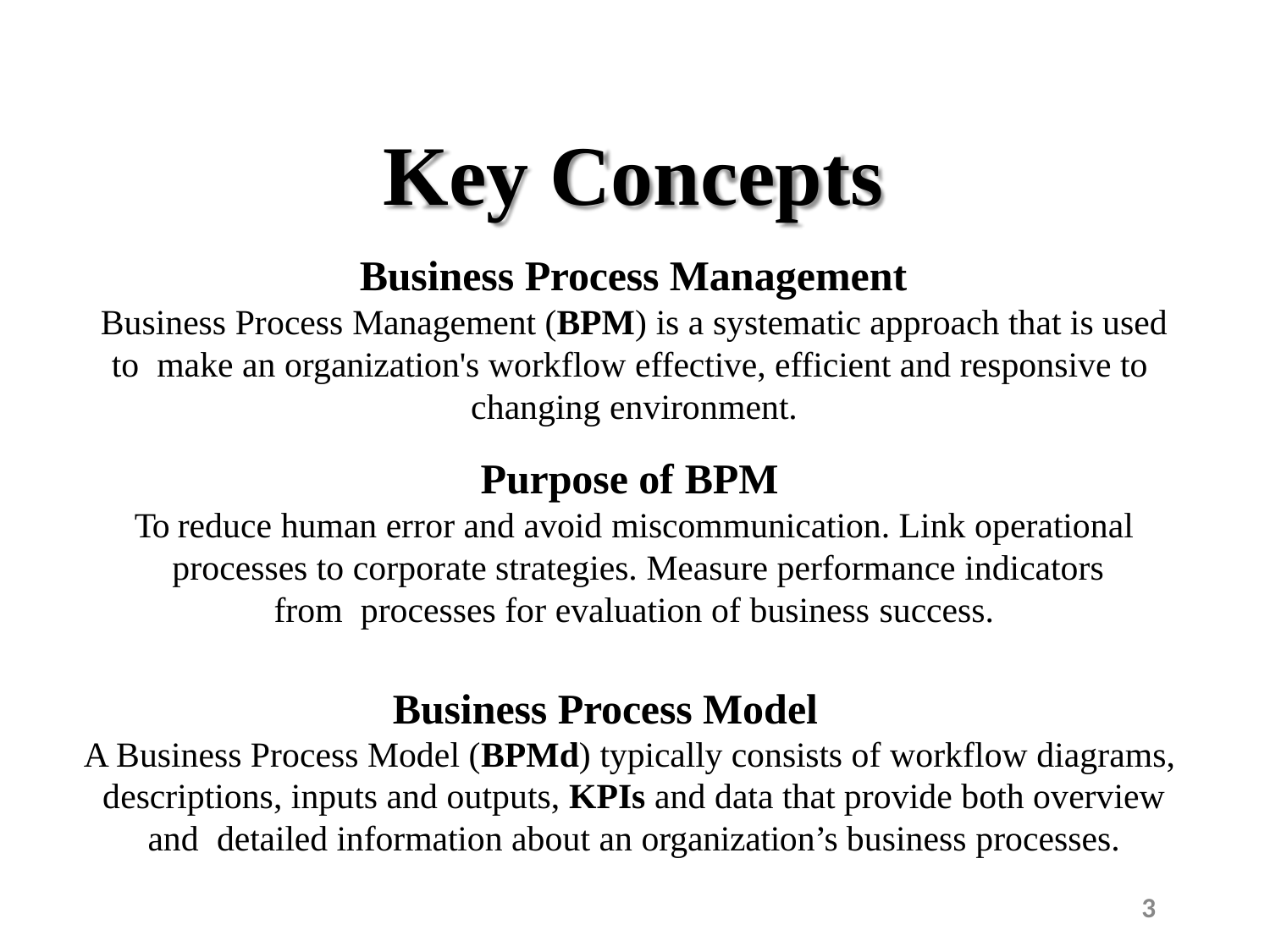

# Key Concepts

Business Process Management
Business Process Management (BPM) is a systematic approach that is used to  make an organization's workflow effective, efficient and responsive to  changing environment.
Purpose of BPM
To reduce human error and avoid miscommunication. Link operational  processes to corporate strategies. Measure performance indicators from  processes for evaluation of business success.

Business Process Model
A Business Process Model (BPMd) typically consists of workflow diagrams,  descriptions, inputs and outputs, KPIs and data that provide both overview and  detailed information about an organization’s business processes.
3